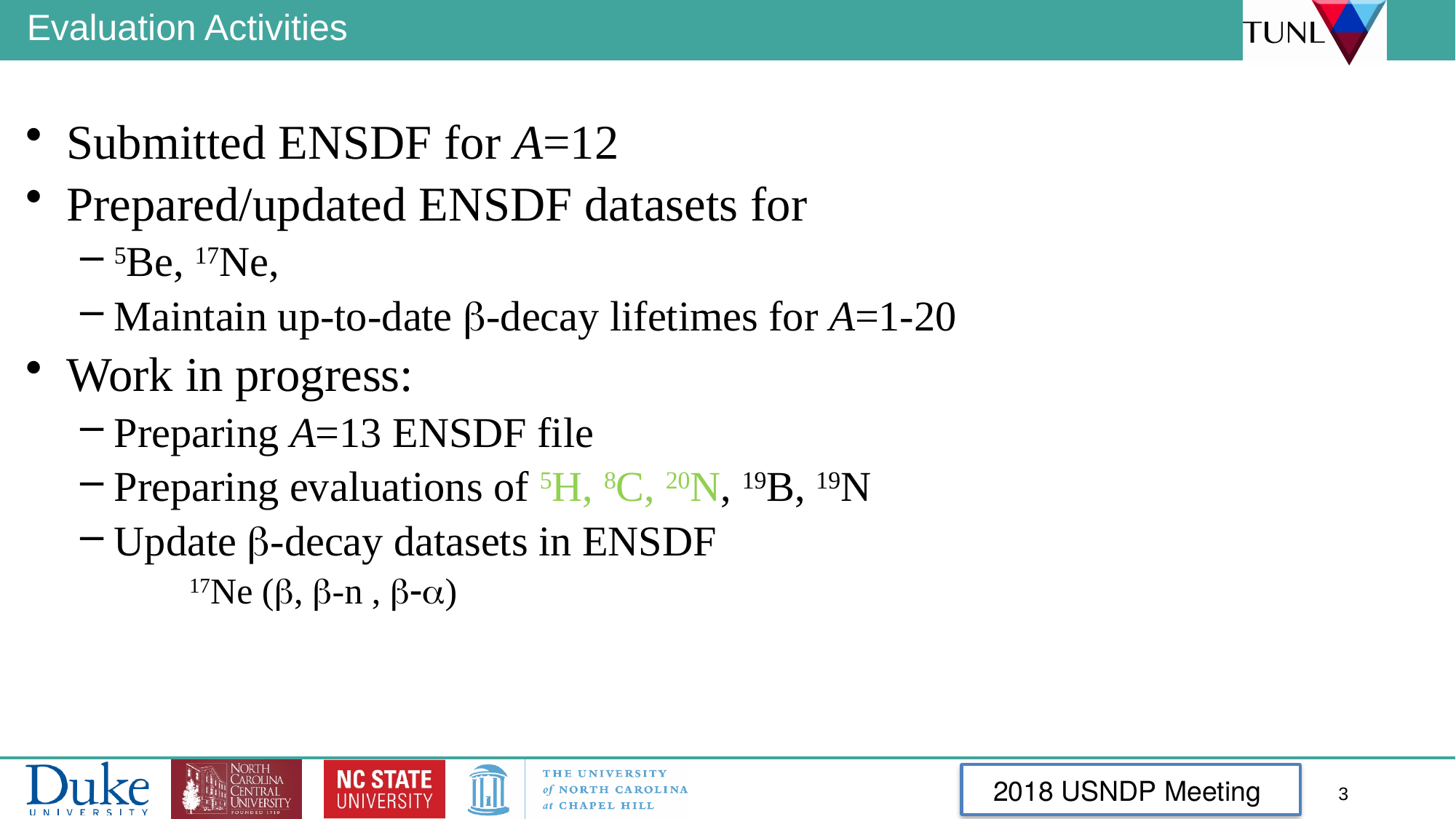

# Evaluation Activities
Submitted ENSDF for A=12
Prepared/updated ENSDF datasets for
5Be, 17Ne,
Maintain up-to-date β-decay lifetimes for A=1-20
Work in progress:
Preparing A=13 ENSDF file
Preparing evaluations of 5H, 8C, 20N, 19B, 19N
Update β-decay datasets in ENSDF
	17Ne (β, β-n , β−α)

2018 USNDP Meeting